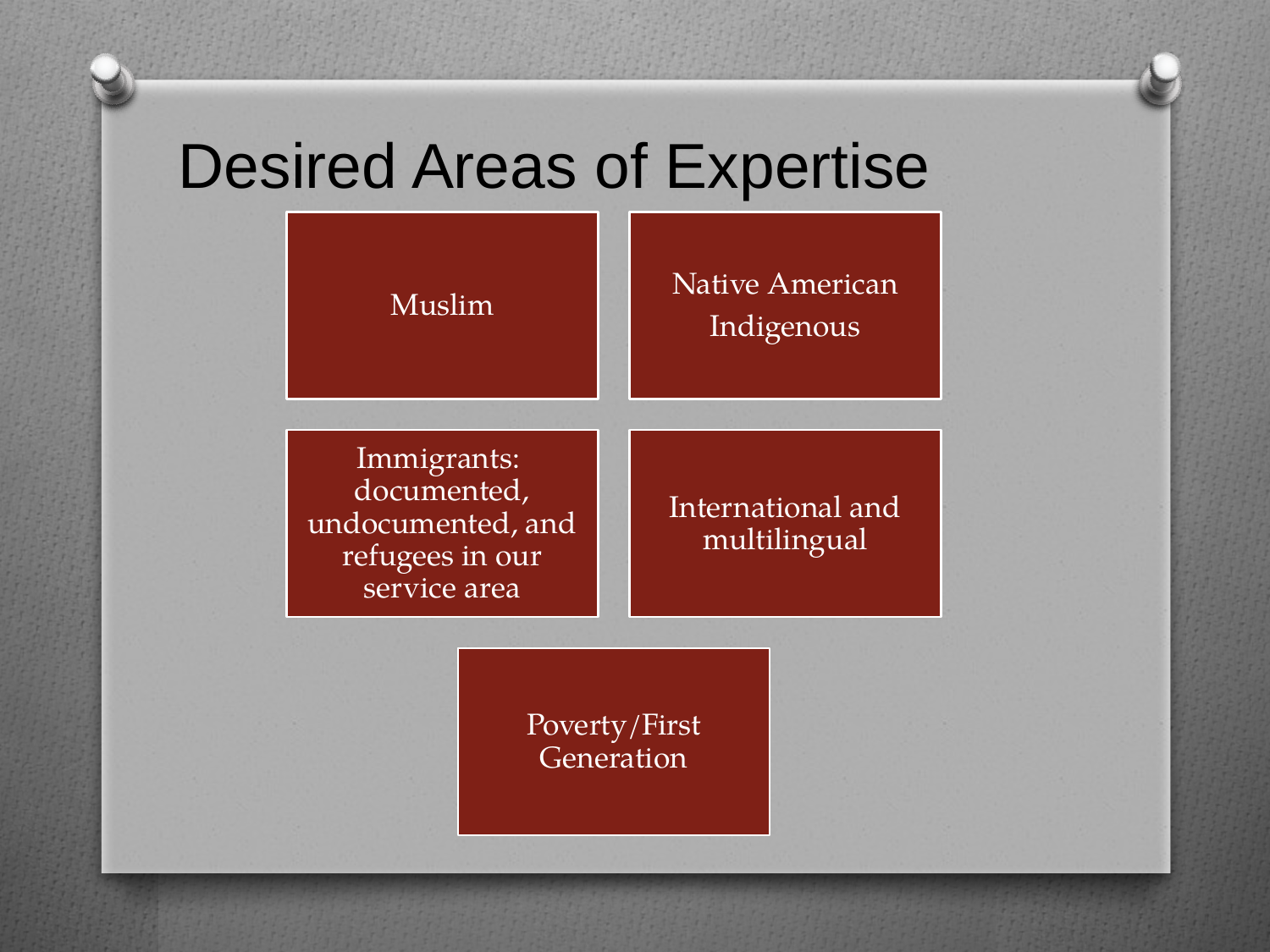

# Desired Areas of Expertise
Muslim
Native American
Indigenous
Immigrants:  documented, undocumented, and refugees in our service area
International and multilingual
Poverty/First Generation